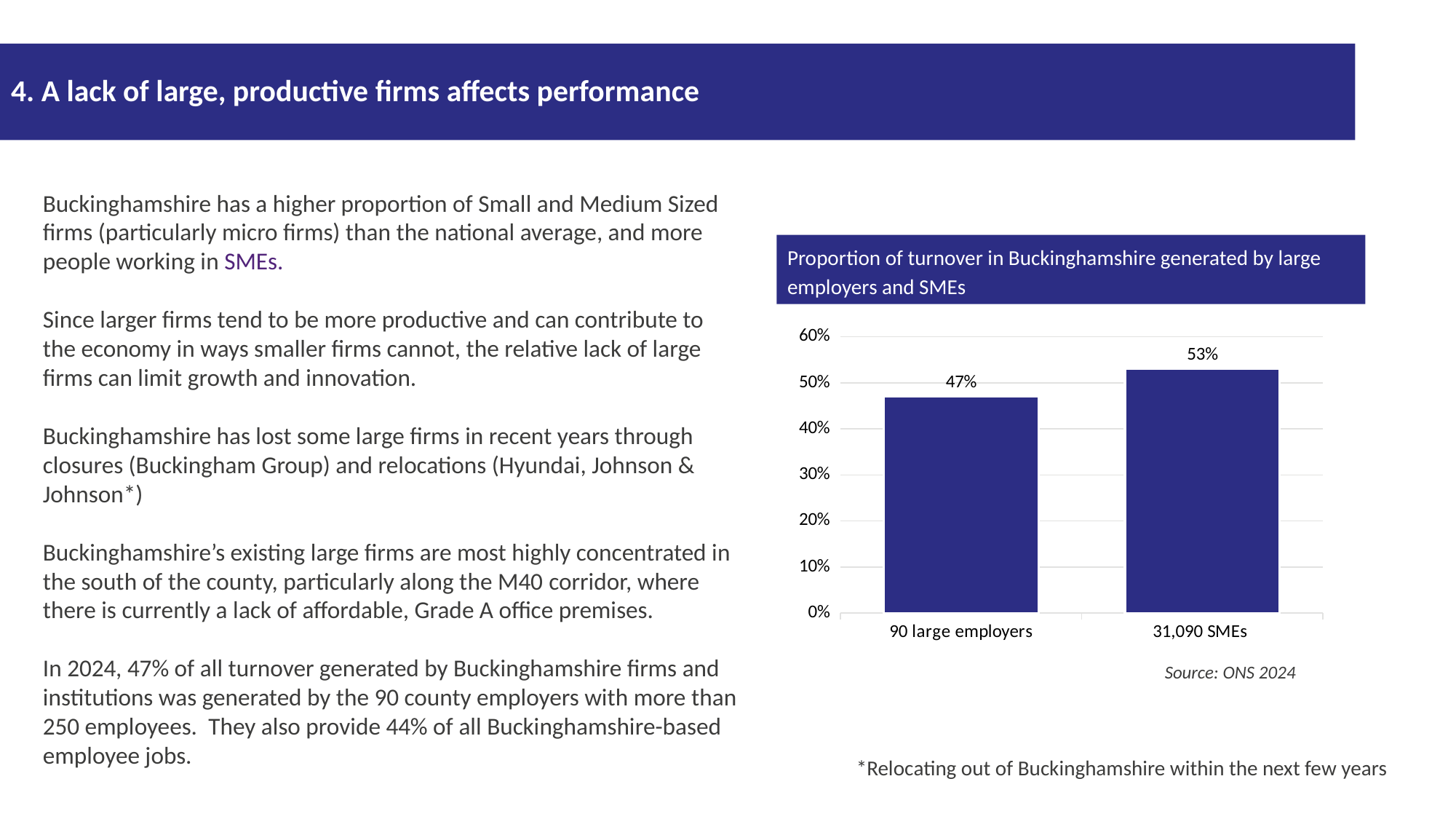

# 4. A lack of large, productive firms affects performance
Buckinghamshire has a higher proportion of Small and Medium Sized firms (particularly micro firms) than the national average, and more people working in SMEs.

Since larger firms tend to be more productive and can contribute to the economy in ways smaller firms cannot, the relative lack of large firms can limit growth and innovation.

Buckinghamshire has lost some large firms in recent years through closures (Buckingham Group) and relocations (Hyundai, Johnson & Johnson*)

Buckinghamshire’s existing large firms are most highly concentrated in the south of the county, particularly along the M40 corridor, where there is currently a lack of affordable, Grade A office premises.

In 2024, 47% of all turnover generated by Buckinghamshire firms and institutions was generated by the 90 county employers with more than 250 employees.  They also provide 44% of all Buckinghamshire-based employee jobs.

Proportion of turnover in Buckinghamshire generated by large employers and SMEs

### Chart

| Category | % |
|---|---|
| 90 large employers | 0.47 |
| 31,090 SMEs  | 0.53 |
Source: ONS 2024

*Relocating out of Buckinghamshire within the next few years
*move anticipated to be completed in 2026